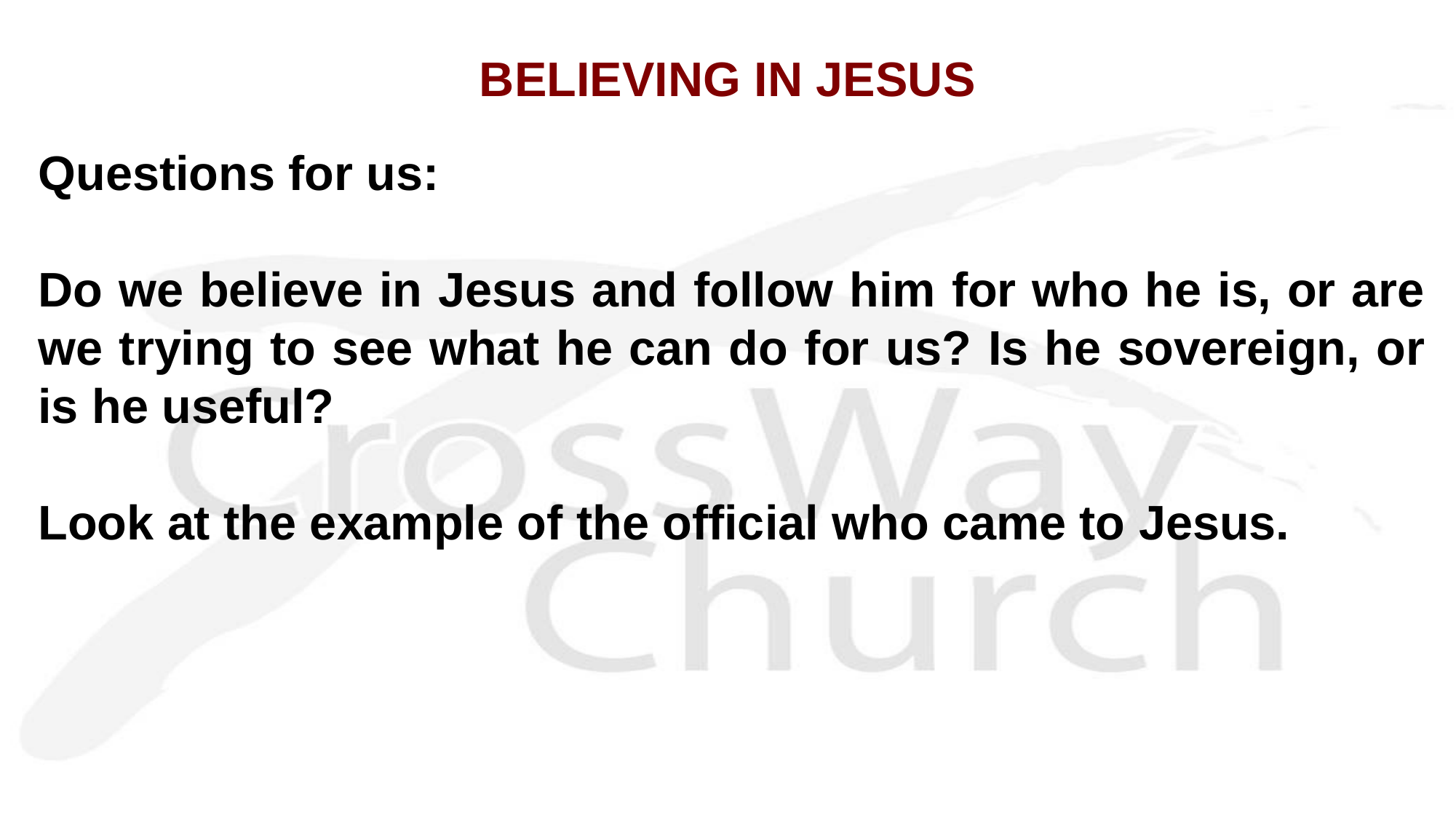

# BELIEVING IN JESUS
Questions for us:

Do we believe in Jesus and follow him for who he is, or are we trying to see what he can do for us? Is he sovereign, or is he useful?

Look at the example of the official who came to Jesus.